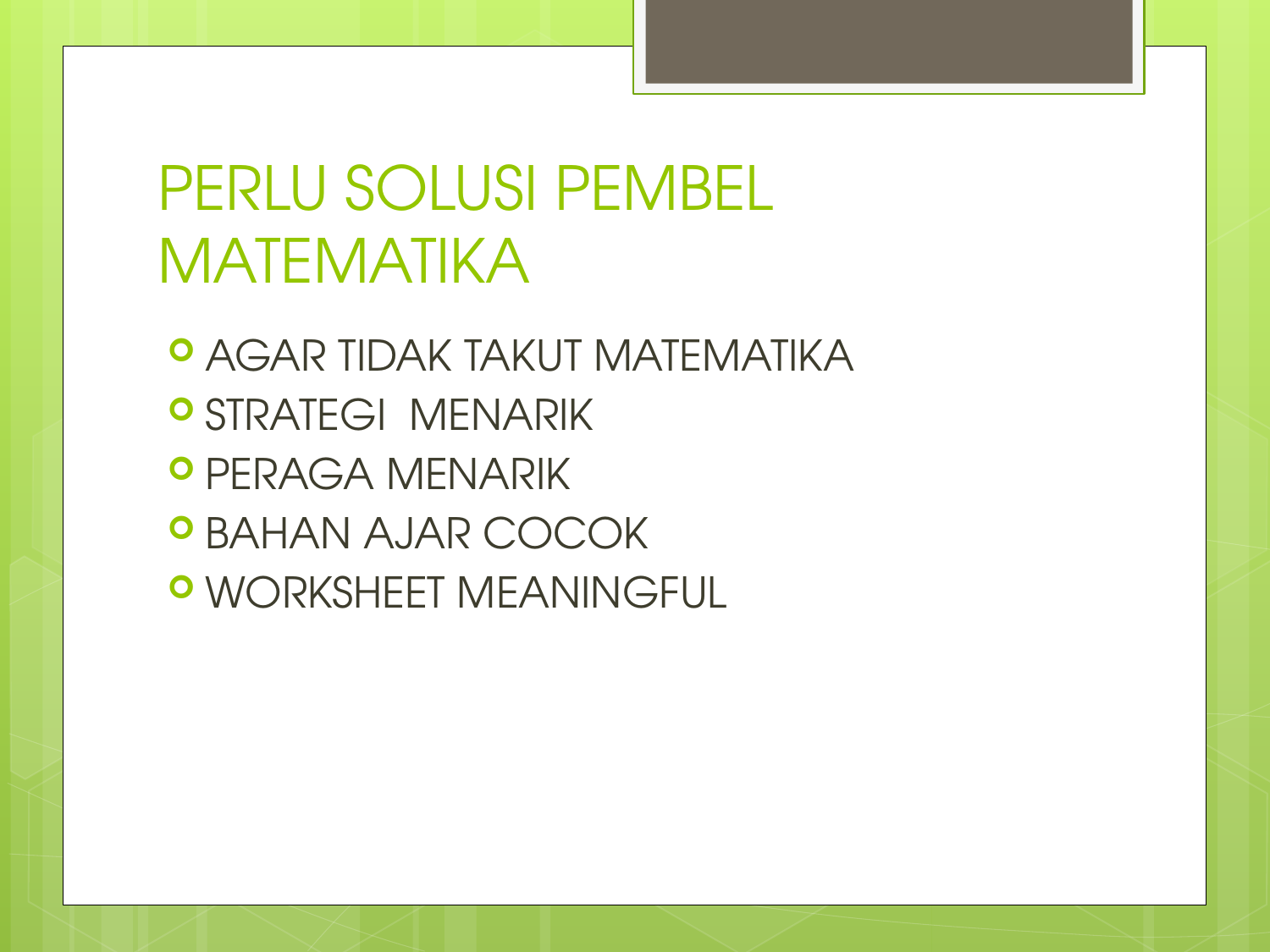

# PERLU SOLUSI PEMBEL MATEMATIKA
AGAR TIDAK TAKUT MATEMATIKA
STRATEGI  MENARIK
PERAGA MENARIK
BAHAN AJAR COCOK
WORKSHEET MEANINGFUL